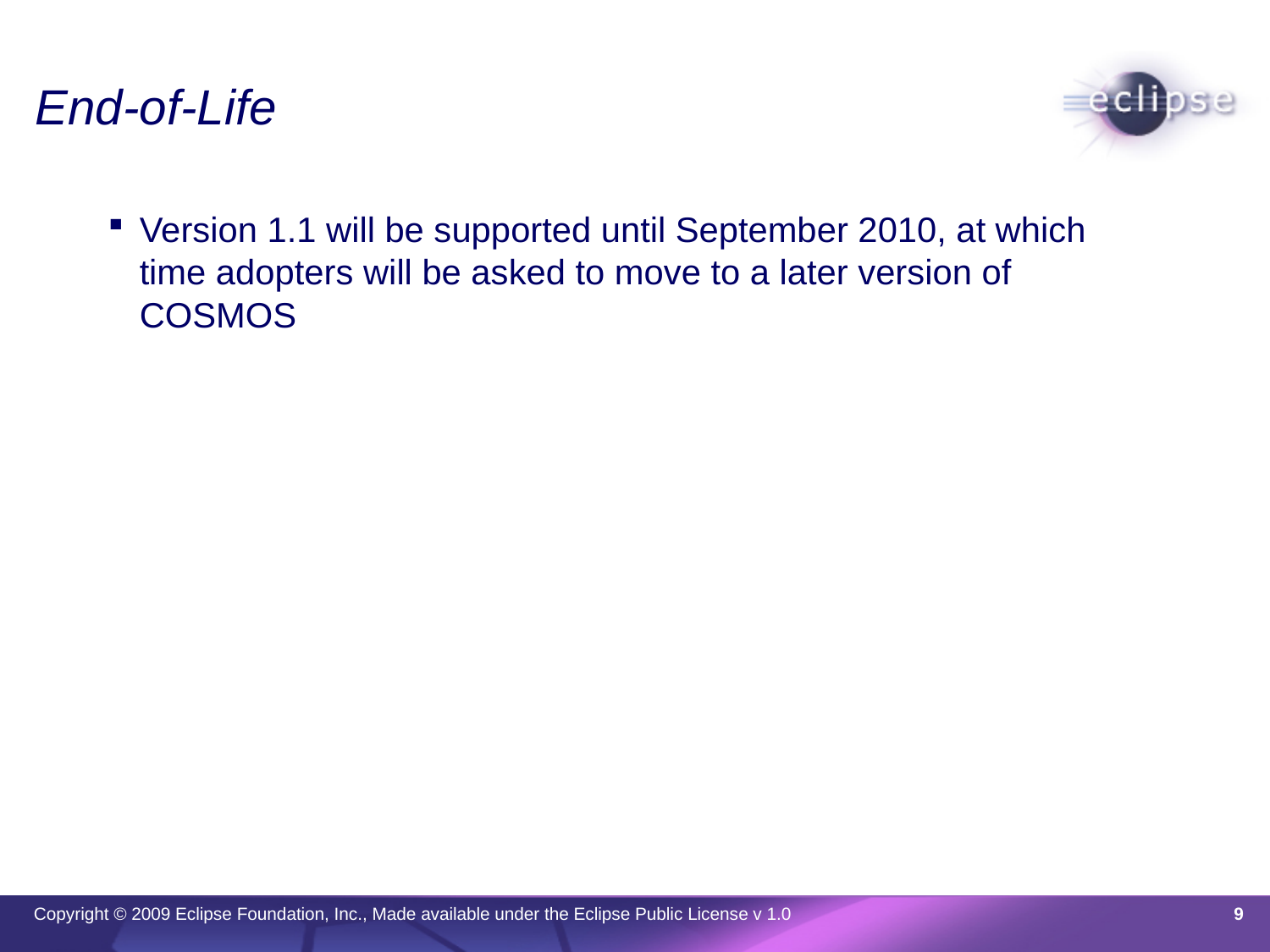

# End-of-Life
Version 1.1 will be supported until September 2010, at which time adopters will be asked to move to a later version of COSMOS

9